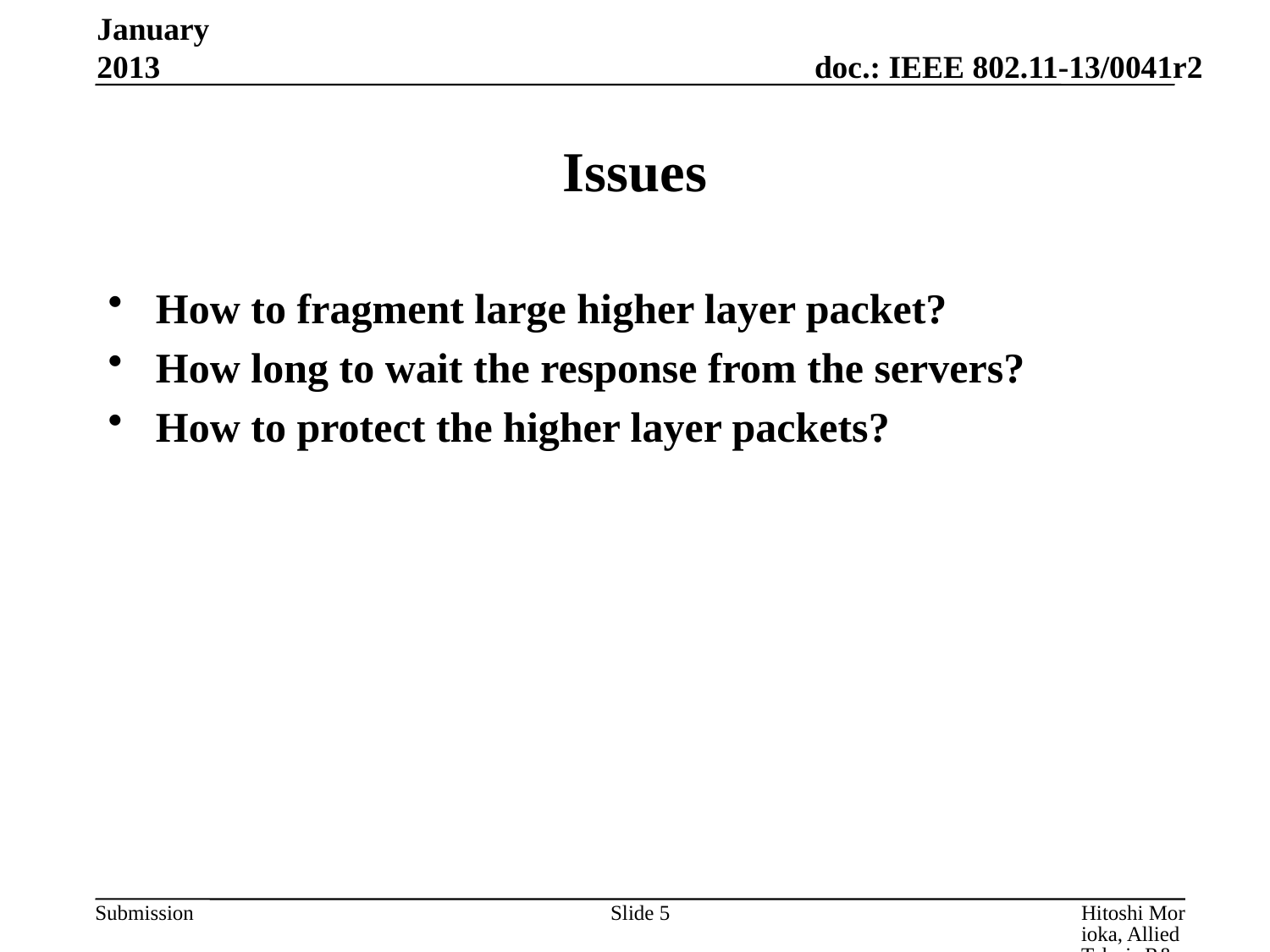

January 2013
# Issues
How to fragment large higher layer packet?
How long to wait the response from the servers?
How to protect the higher layer packets?

Slide 5
Hitoshi Morioka, Allied Telesis R&D Center